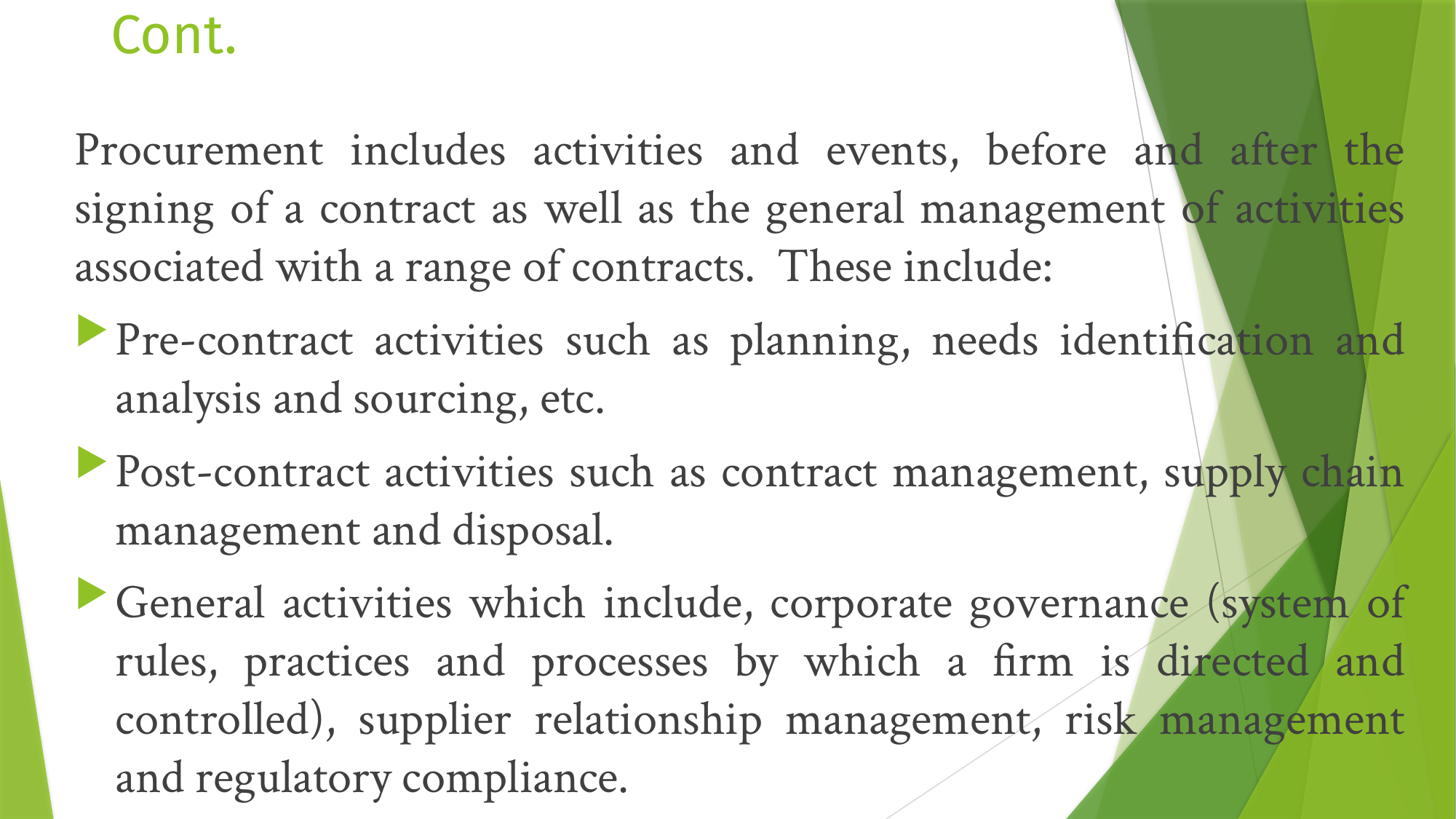

# Cont.
Procurement includes activities and events, before and after the signing of a contract as well as the general management of activities associated with a range of contracts.  These include:
Pre-contract activities such as planning, needs identification and analysis and sourcing, etc.
Post-contract activities such as contract management, supply chain management and disposal.
General activities which include, corporate governance (system of rules, practices and processes by which a firm is directed and controlled), supplier relationship management, risk management and regulatory compliance.